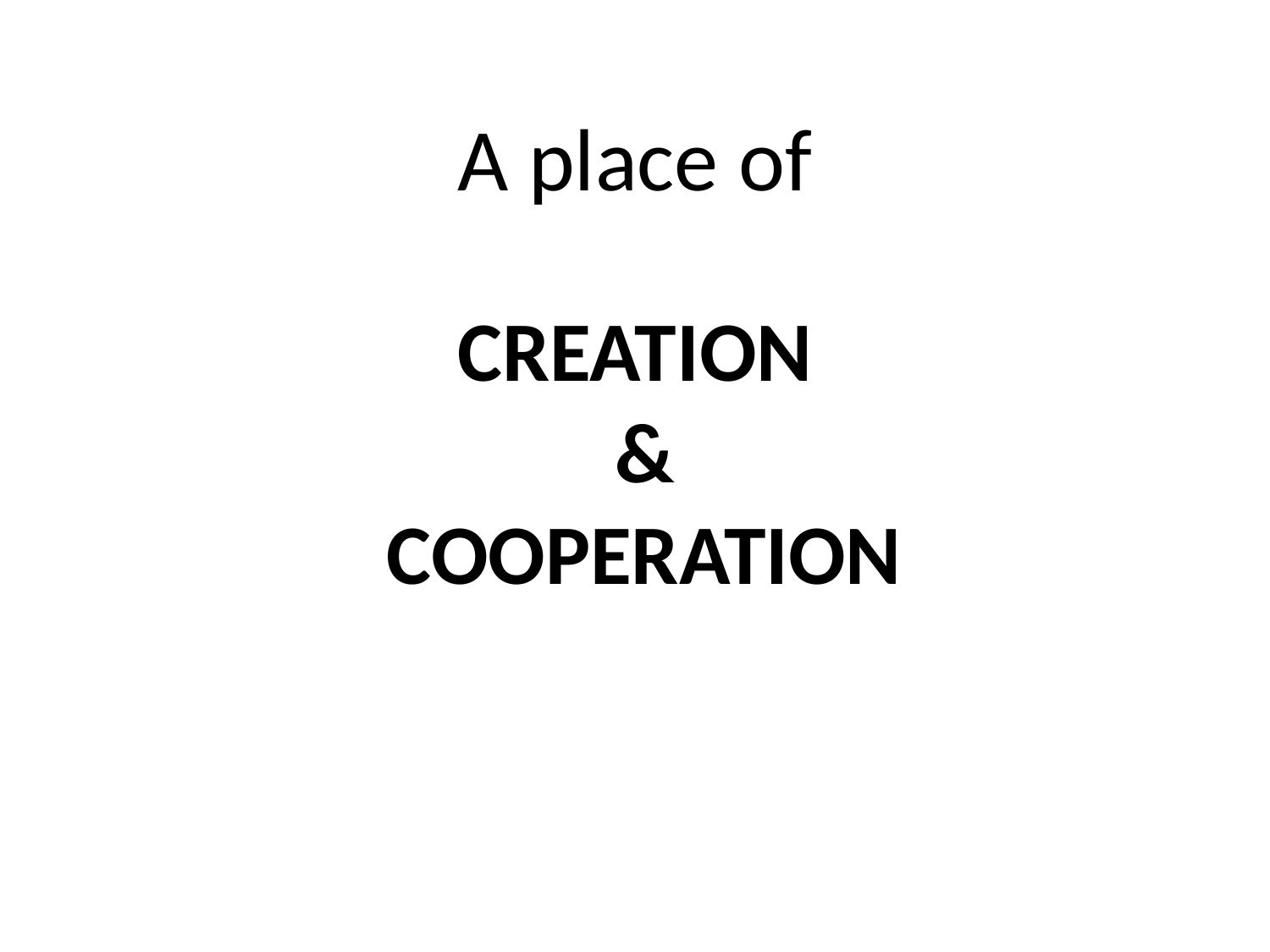

# CREATION & COOPERATION
A place of